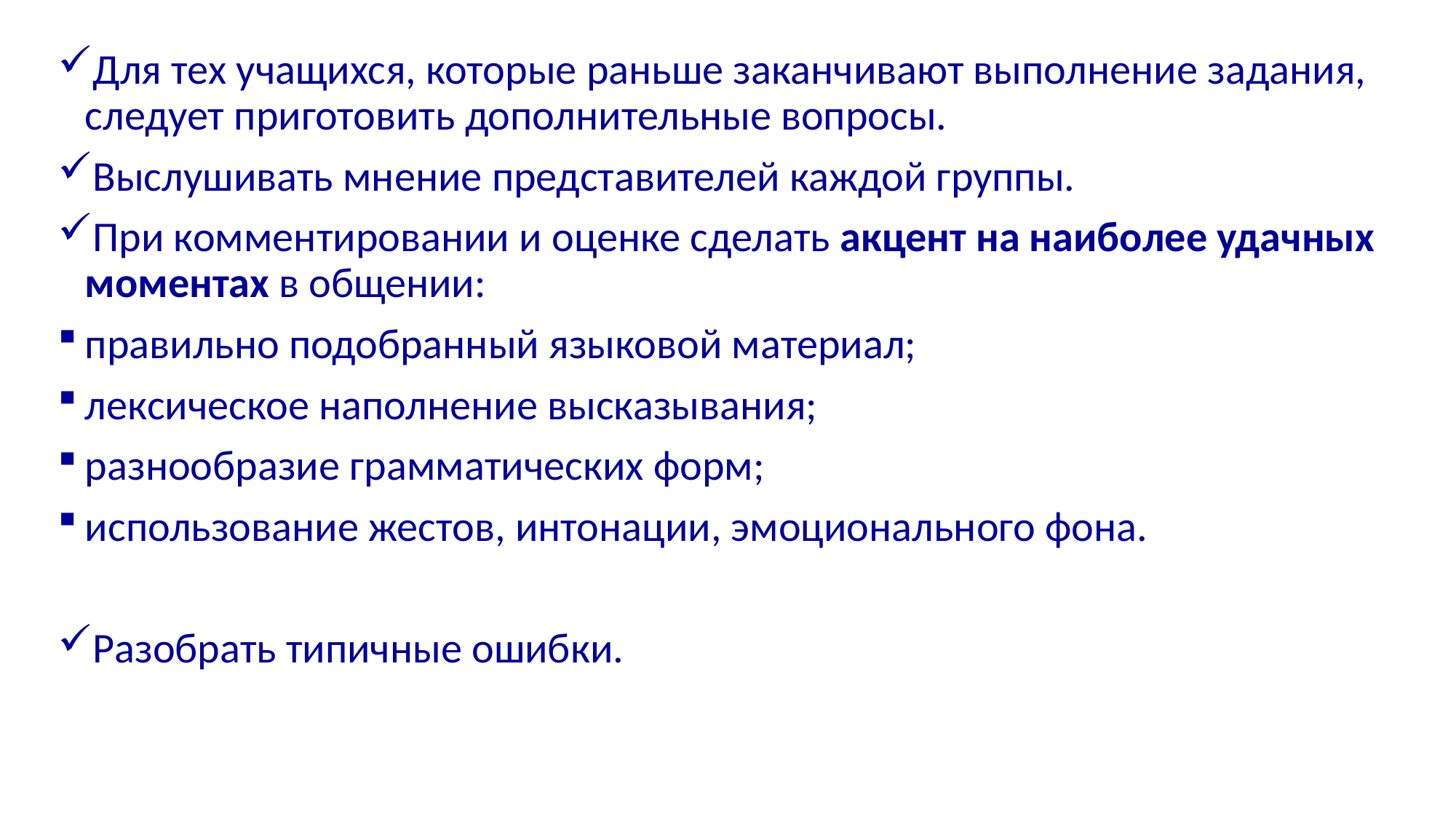

Для тех учащихся, которые раньше заканчивают выполнение задания, следует приготовить дополнительные вопросы.
Выслушивать мнение представителей каждой группы.
При комментировании и оценке сделать акцент на наиболее удачных моментах в общении:
правильно подобранный языковой материал;
лексическое наполнение высказывания;
разнообразие грамматических форм;
использование жестов, интонации, эмоционального фона.

Разобрать типичные ошибки.